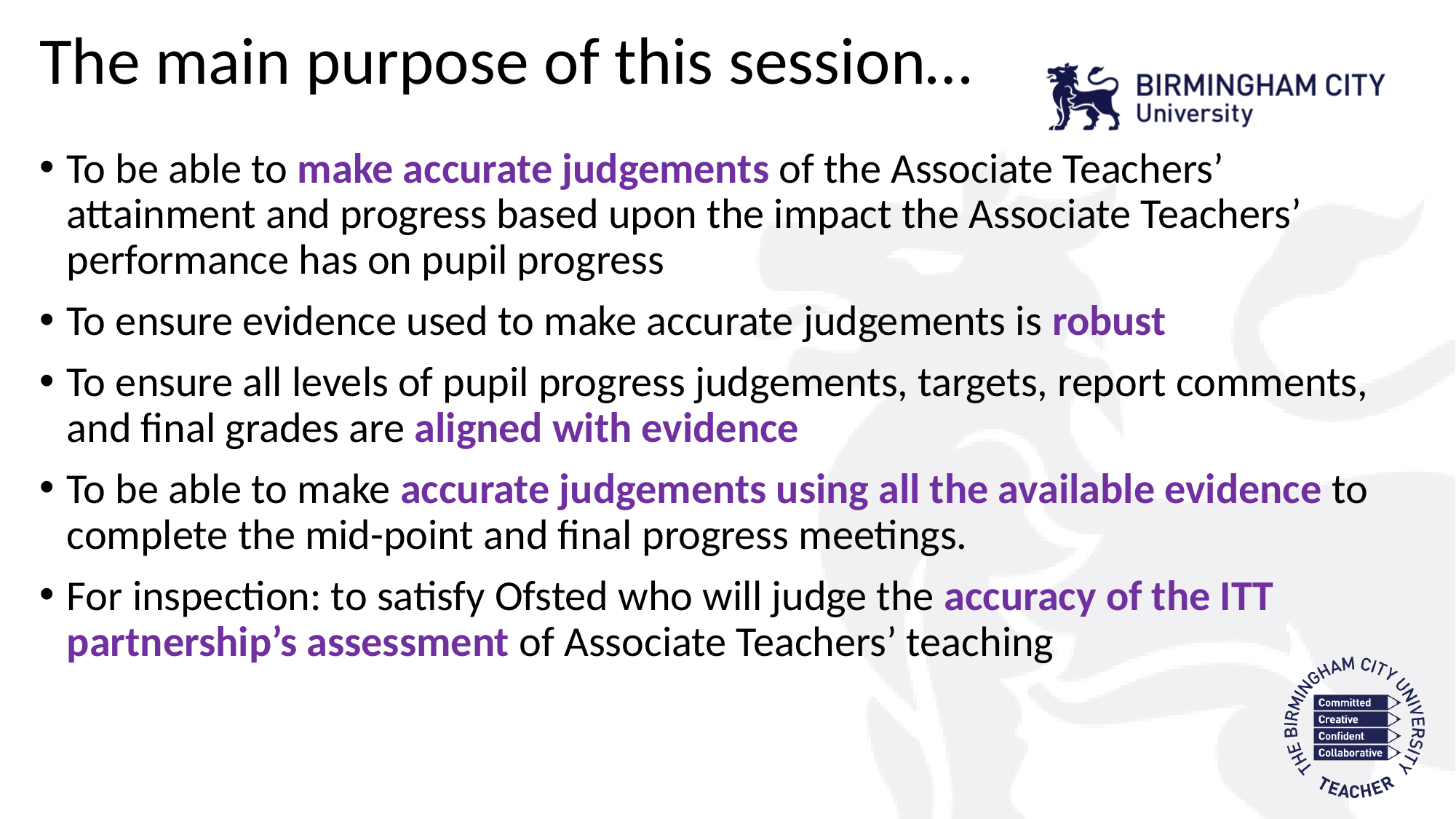

# The main purpose of this session…
To be able to make accurate judgements of the Associate Teachers’ attainment and progress based upon the impact the Associate Teachers’ performance has on pupil progress
To ensure evidence used to make accurate judgements is robust
To ensure all levels of pupil progress judgements, targets, report comments, and final grades are aligned with evidence
To be able to make accurate judgements using all the available evidence to complete the mid-point and final progress meetings.
For inspection: to satisfy Ofsted who will judge the accuracy of the ITT partnership’s assessment of Associate Teachers’ teaching